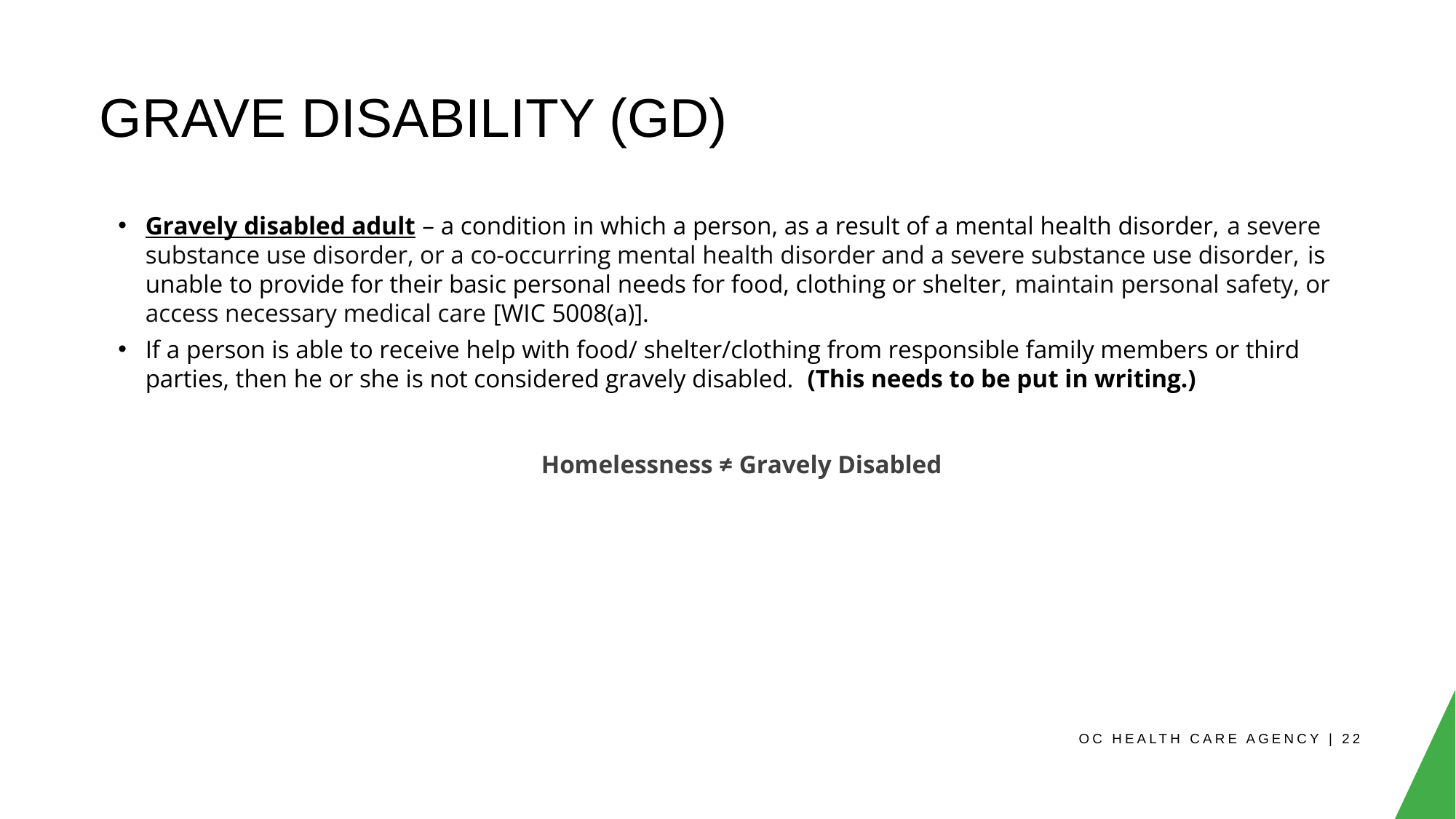

# Grave Disability (GD)
Gravely disabled adult – a condition in which a person, as a result of a mental health disorder, a severe substance use disorder, or a co-occurring mental health disorder and a severe substance use disorder, is unable to provide for their basic personal needs for food, clothing or shelter, maintain personal safety, or access necessary medical care [WIC 5008(a)].
If a person is able to receive help with food/ shelter/clothing from responsible family members or third parties, then he or she is not considered gravely disabled.  (This needs to be put in writing.)

Homelessness ≠ Gravely Disabled

OC HEALTH CARE AGENCY | 22